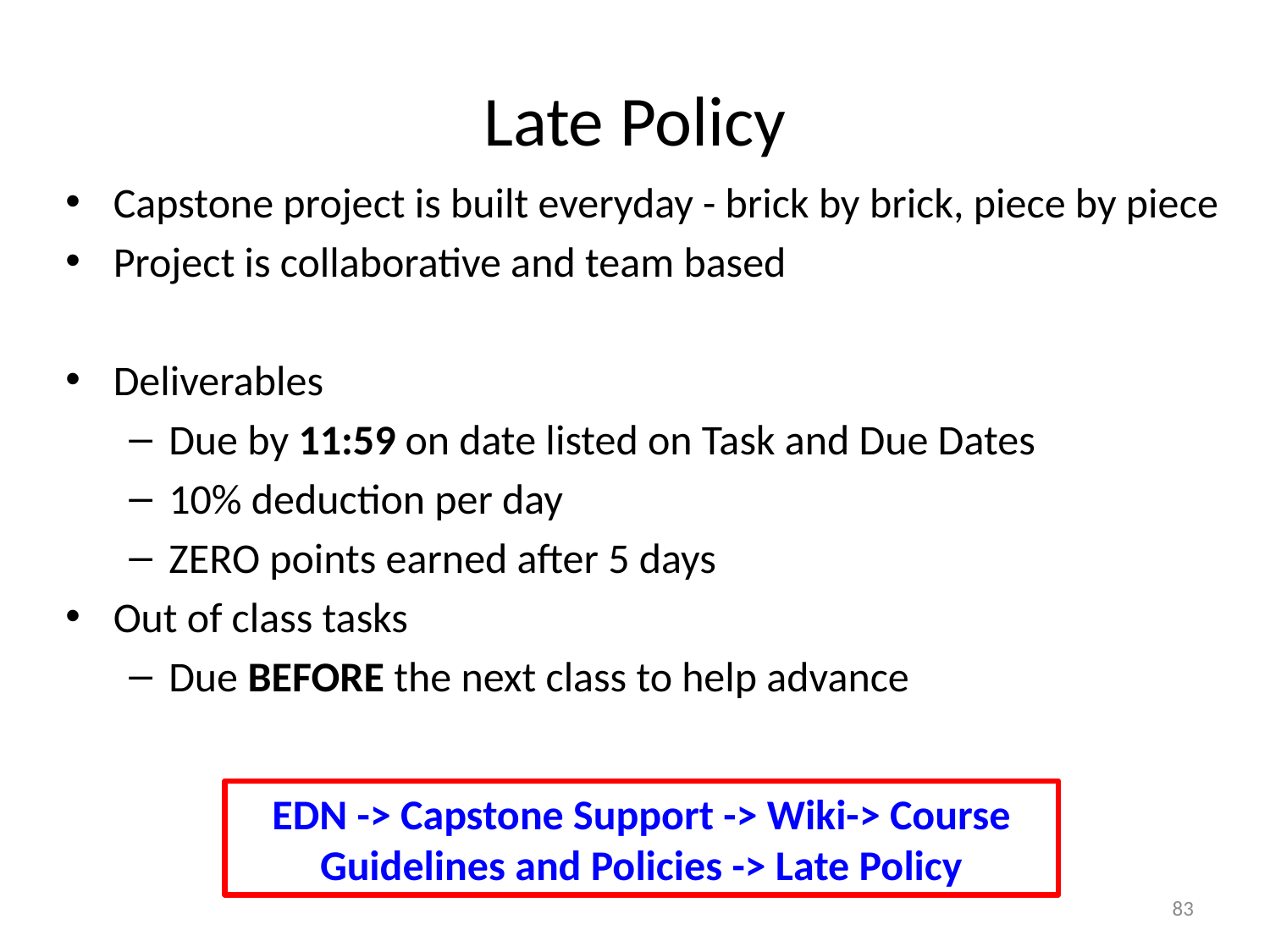

# Late Policy
Capstone project is built everyday - brick by brick, piece by piece
Project is collaborative and team based

Deliverables
Due by 11:59 on date listed on Task and Due Dates
10% deduction per day
ZERO points earned after 5 days
Out of class tasks
Due BEFORE the next class to help advance

EDN -> Capstone Support -> Wiki-> Course
Guidelines and Policies -> Late Policy
83